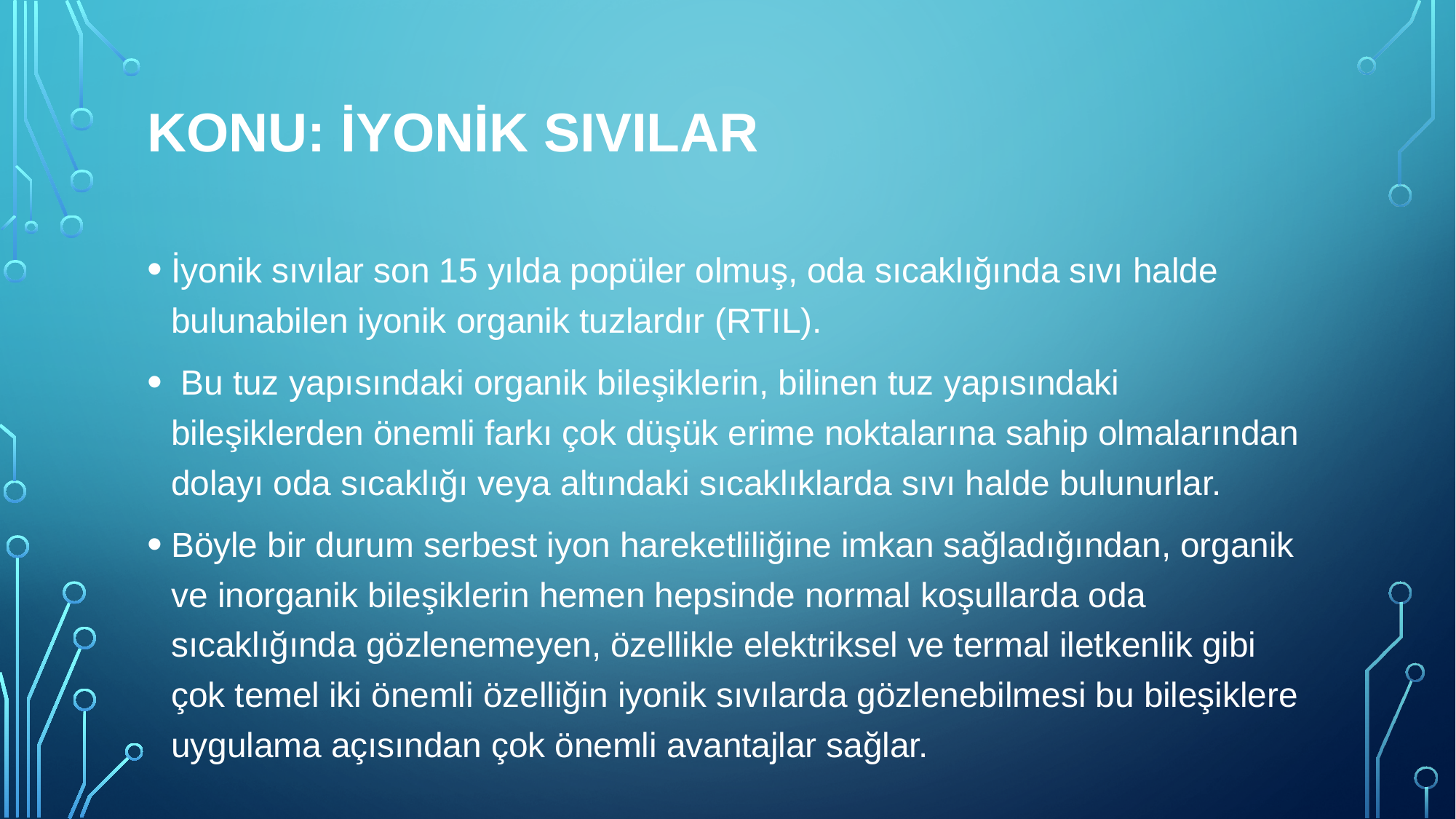

# Konu: İYONİK SIVILAR
İyonik sıvılar son 15 yılda popüler olmuş, oda sıcaklığında sıvı halde bulunabilen iyonik organik tuzlardır (RTIL).
 Bu tuz yapısındaki organik bileşiklerin, bilinen tuz yapısındaki bileşiklerden önemli farkı çok düşük erime noktalarına sahip olmalarından dolayı oda sıcaklığı veya altındaki sıcaklıklarda sıvı halde bulunurlar.
Böyle bir durum serbest iyon hareketliliğine imkan sağladığından, organik ve inorganik bileşiklerin hemen hepsinde normal koşullarda oda sıcaklığında gözlenemeyen, özellikle elektriksel ve termal iletkenlik gibi çok temel iki önemli özelliğin iyonik sıvılarda gözlenebilmesi bu bileşiklere uygulama açısından çok önemli avantajlar sağlar.